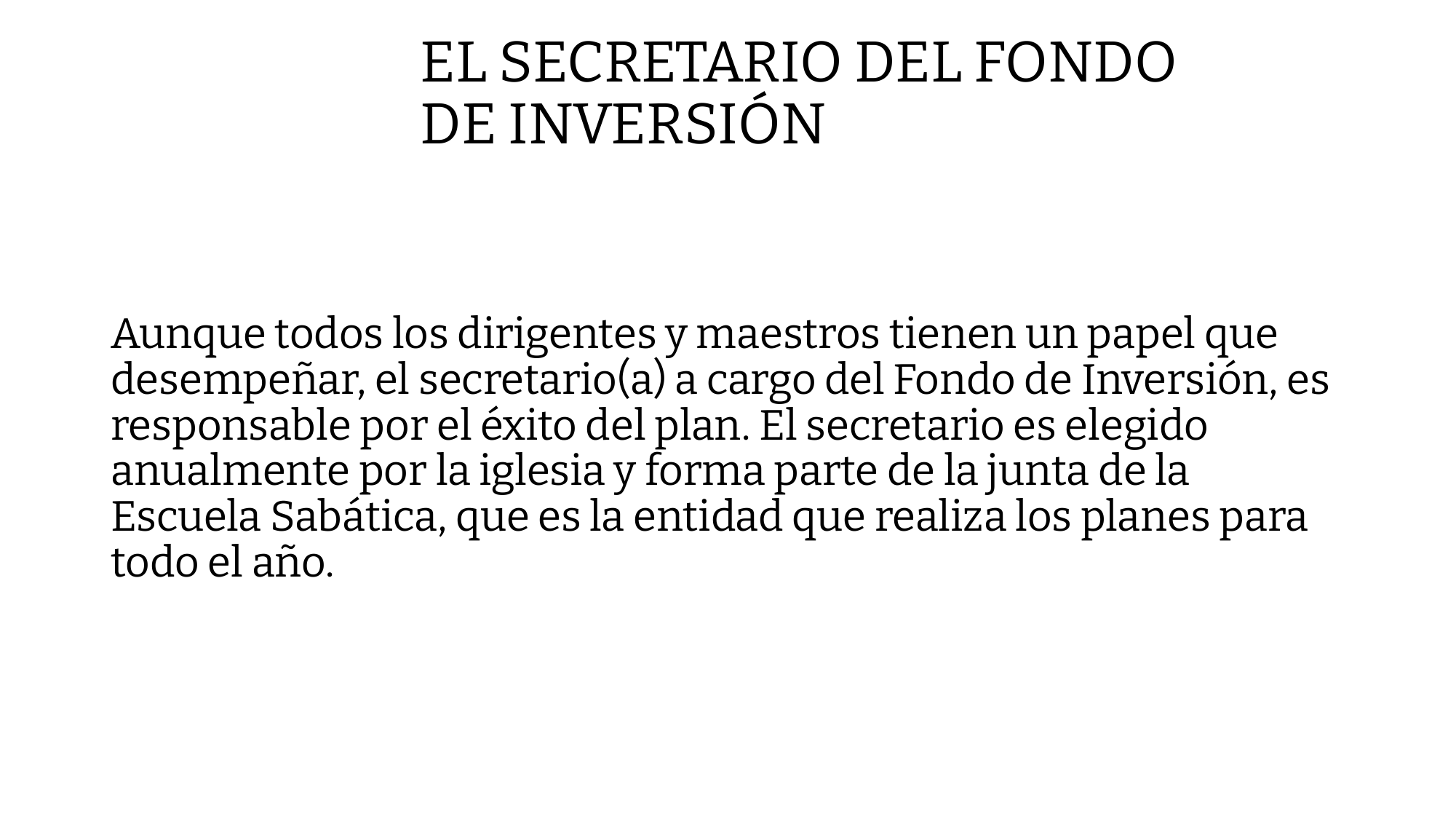

# El secretario del fondo de inversión
Aunque todos los dirigentes y maestros tienen un papel que desempeñar, el secretario(a) a cargo del Fondo de Inversión, es responsable por el éxito del plan. El secretario es elegido anualmente por la iglesia y forma parte de la junta de la Escuela Sabática, que es la entidad que realiza los planes para todo el año.